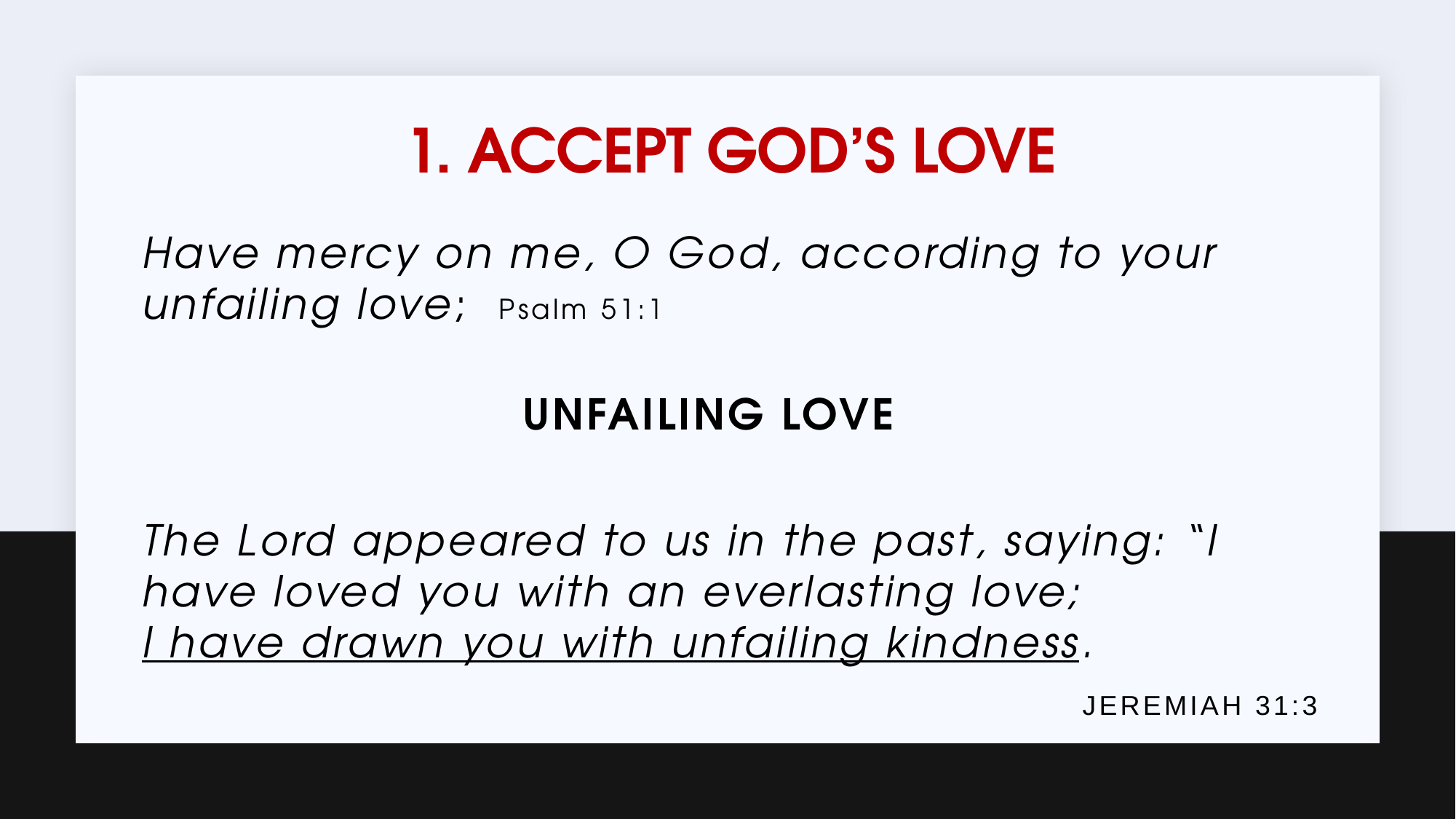

# 1. Accept God’s Love
Have mercy on me, O God, according to your unfailing love;  Psalm 51:1
Unfailing Love
The Lord appeared to us in the past, saying: “I have loved you with an everlasting love;
I have drawn you with unfailing kindness.
Jeremiah 31:3